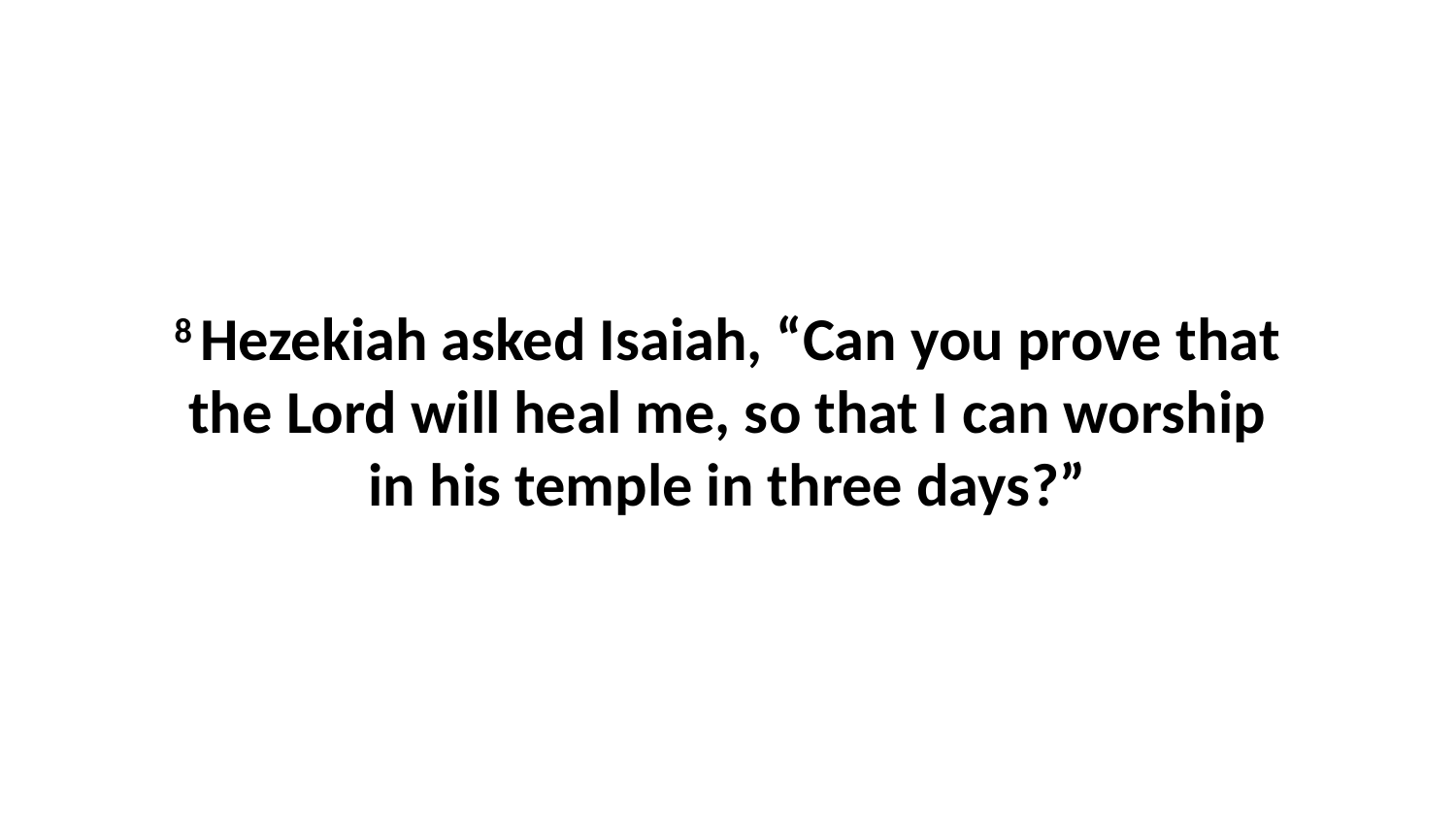

8 Hezekiah asked Isaiah, “Can you prove that the Lord will heal me, so that I can worship in his temple in three days?”